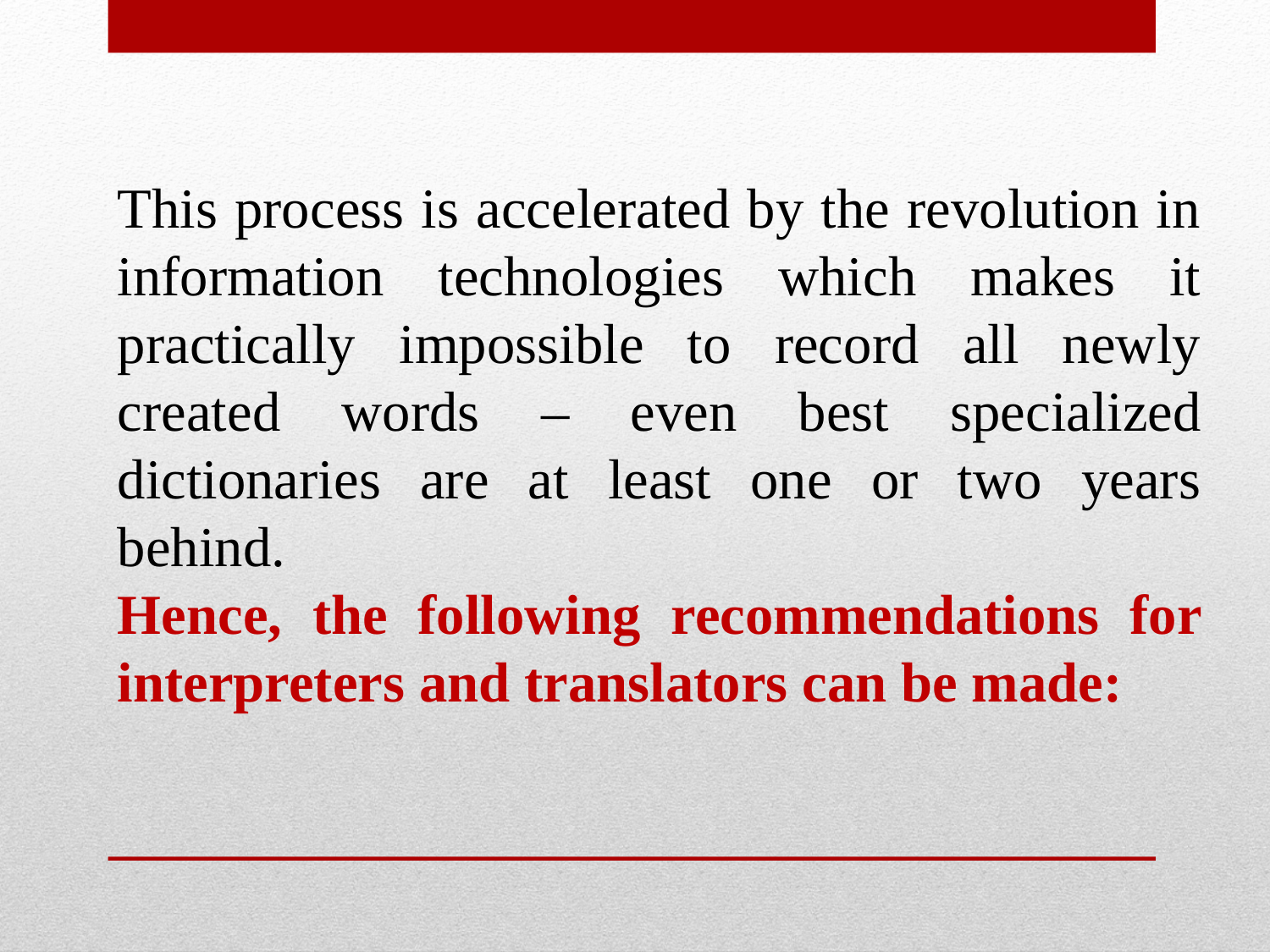

This process is accelerated by the revolution in information technologies which makes it practically impossible to record all newly created words – even best specialized dictionaries are at least one or two years behind.
Hence, the following recommendations for interpreters and translators can be made: